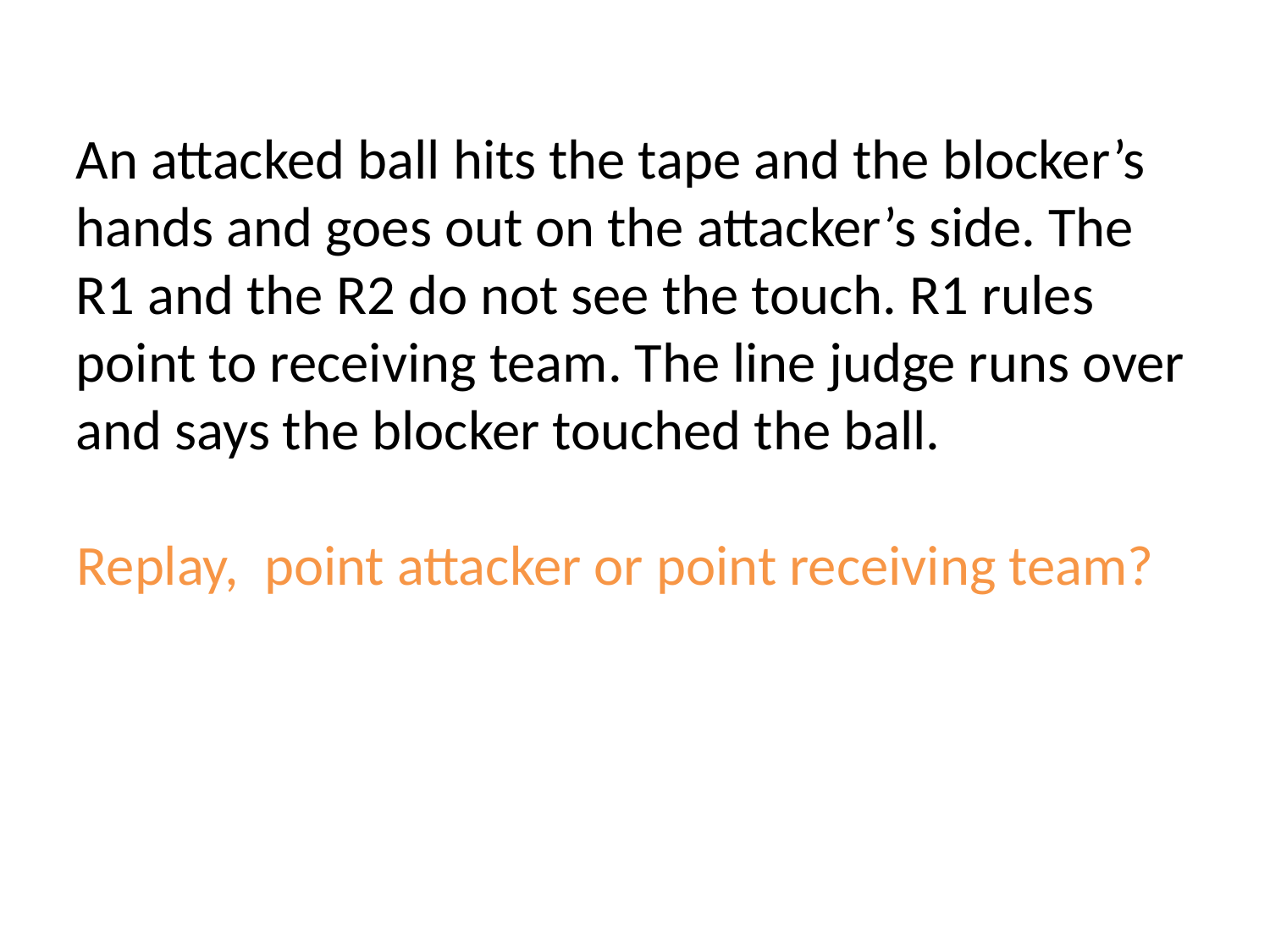

An attacked ball hits the tape and the blocker’s hands and goes out on the attacker’s side. The R1 and the R2 do not see the touch. R1 rules point to receiving team. The line judge runs over and says the blocker touched the ball.

Replay,  point attacker or point receiving team?